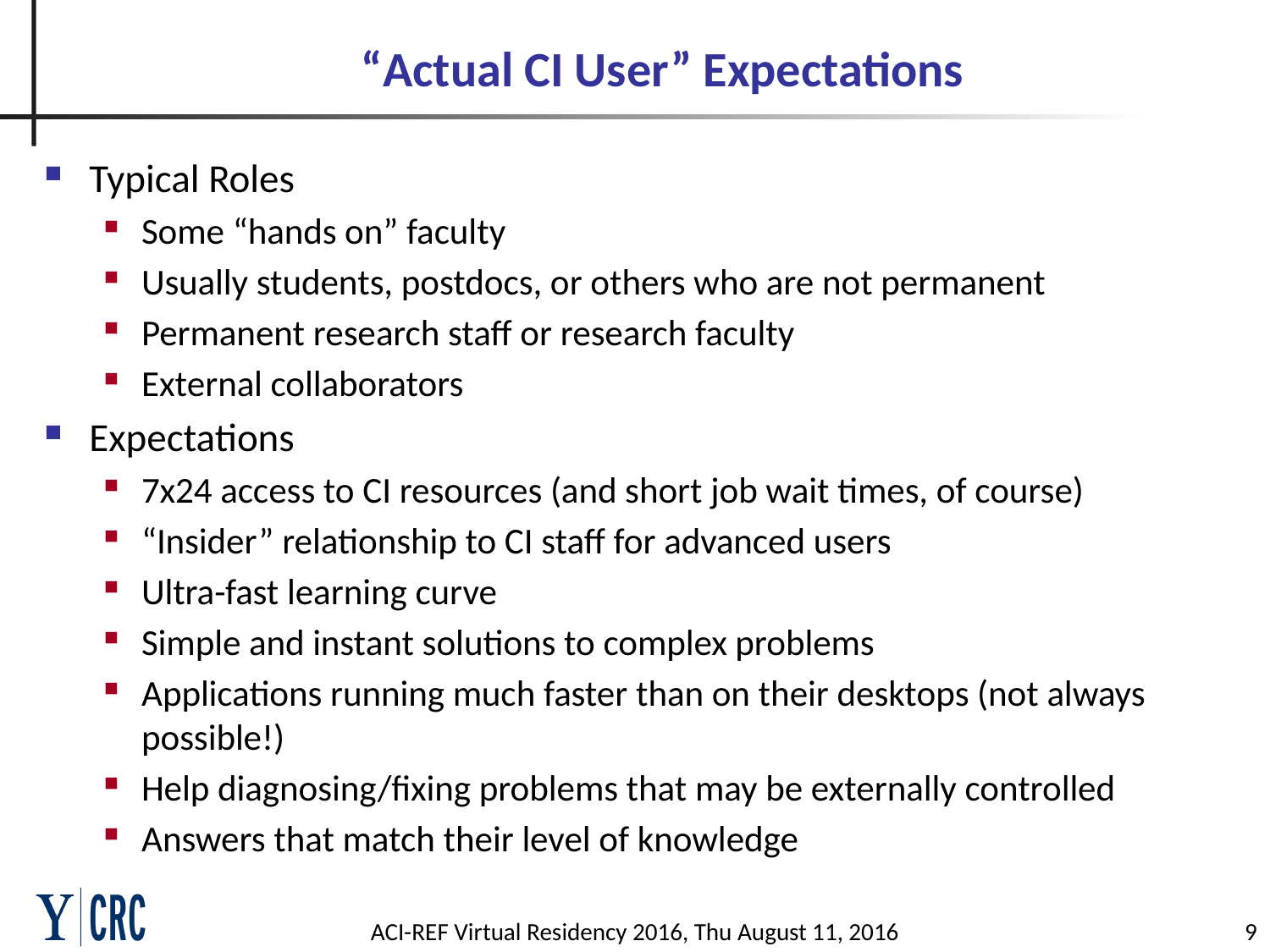

# “Actual CI User” Expectations
Typical Roles
Some “hands on” faculty
Usually students, postdocs, or others who are not permanent
Permanent research staff or research faculty
External collaborators
Expectations
7x24 access to CI resources (and short job wait times, of course)
“Insider” relationship to CI staff for advanced users
Ultra-fast learning curve
Simple and instant solutions to complex problems
Applications running much faster than on their desktops (not always possible!)
Help diagnosing/fixing problems that may be externally controlled
Answers that match their level of knowledge
ACI-REF Virtual Residency 2016, Thu August 11, 2016
9